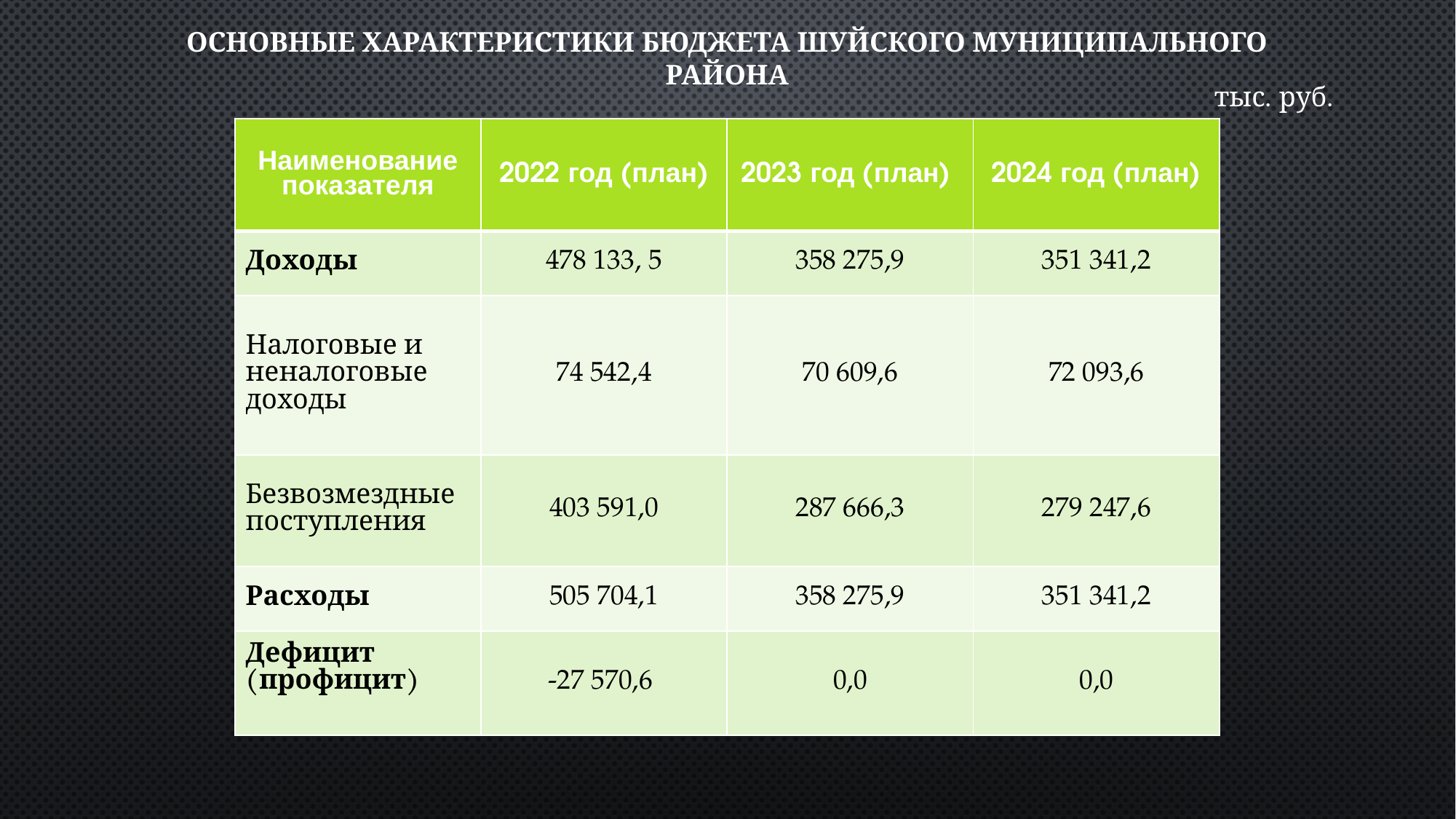

ОСНОВНЫЕ ХАРАКТЕРИСТИКИ БЮДЖЕТА ШУЙСКОГО МУНИЦИПАЛЬНОГО РАЙОНА
тыс. руб.
| Наименование показателя | 2022 год (план) | 2023 год (план) | 2024 год (план) |
| --- | --- | --- | --- |
| Доходы | 478 133, 5 | 358 275,9 | 351 341,2 |
| Налоговые и неналоговые доходы | 74 542,4 | 70 609,6 | 72 093,6 |
| Безвозмездные поступления | 403 591,0 | 287 666,3 | 279 247,6 |
| Расходы | 505 704,1 | 358 275,9 | 351 341,2 |
| Дефицит (профицит) | -27 570,6 | 0,0 | 0,0 |